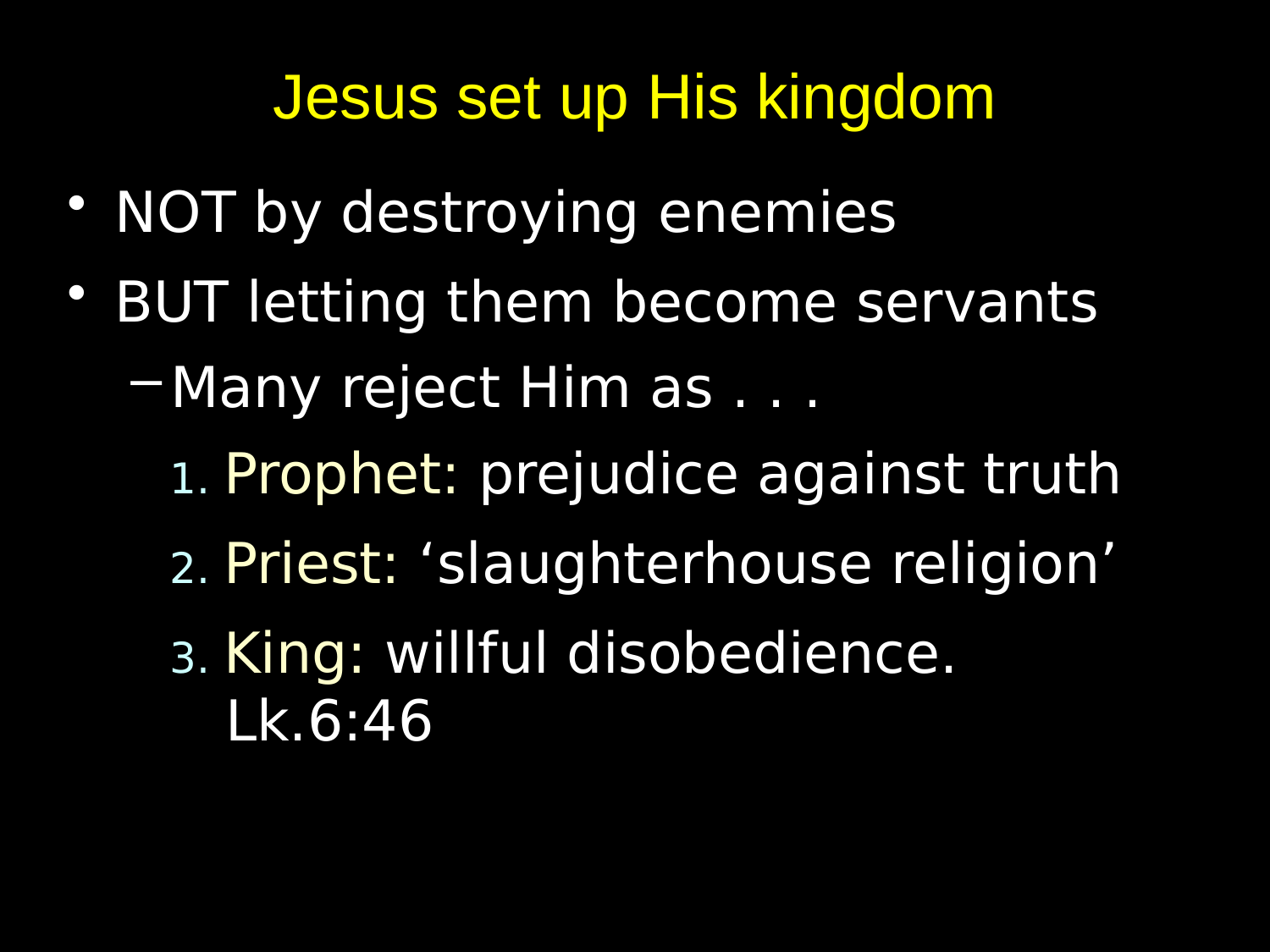

# Jesus set up His kingdom
NOT by destroying enemies
BUT letting them become servants
Many reject Him as . . .
1. Prophet: prejudice against truth
2. Priest: ‘slaughterhouse religion’
3. King: willful disobedience.   Lk.6:46